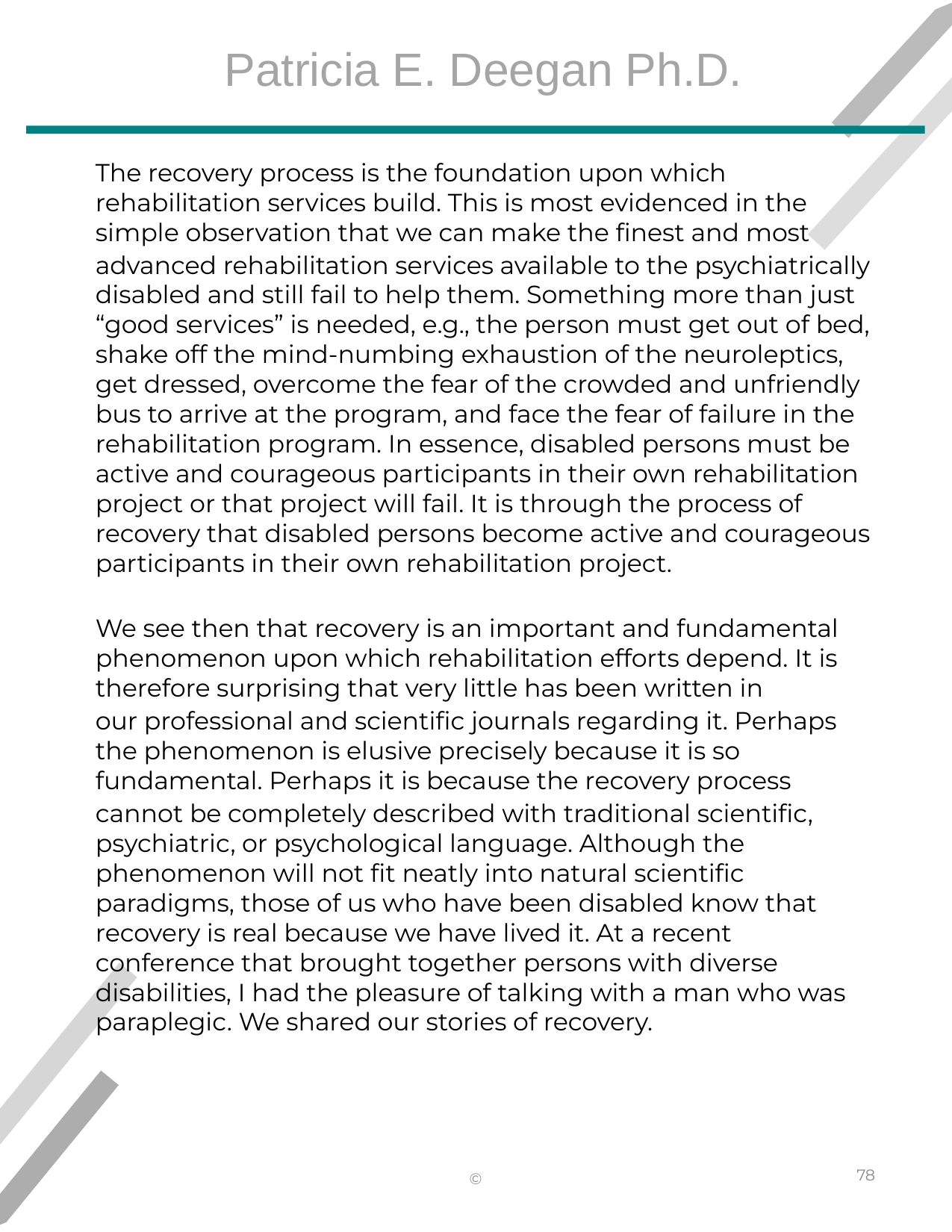

# Patricia E. Deegan Ph.D.
The recovery process is the foundation upon which rehabilitation services build. This is most evidenced in the simple observation that we can make the finest and most
advanced rehabilitation services available to the psychiatrically disabled and still fail to help them. Something more than just “good services” is needed, e.g., the person must get out of bed, shake off the mind-numbing exhaustion of the neuroleptics, get dressed, overcome the fear of the crowded and unfriendly bus to arrive at the program, and face the fear of failure in the rehabilitation program. In essence, disabled persons must be active and courageous participants in their own rehabilitation project or that project will fail. It is through the process of recovery that disabled persons become active and courageous participants in their own rehabilitation project.

We see then that recovery is an important and fundamental phenomenon upon which rehabilitation efforts depend. It is therefore surprising that very little has been written in
our professional and scientific journals regarding it. Perhaps the phenomenon is elusive precisely because it is so fundamental. Perhaps it is because the recovery process
cannot be completely described with traditional scientific, psychiatric, or psychological language. Although the phenomenon will not fit neatly into natural scientific paradigms, those of us who have been disabled know that recovery is real because we have lived it. At a recent conference that brought together persons with diverse disabilities, I had the pleasure of talking with a man who was paraplegic. We shared our stories of recovery.
78
©